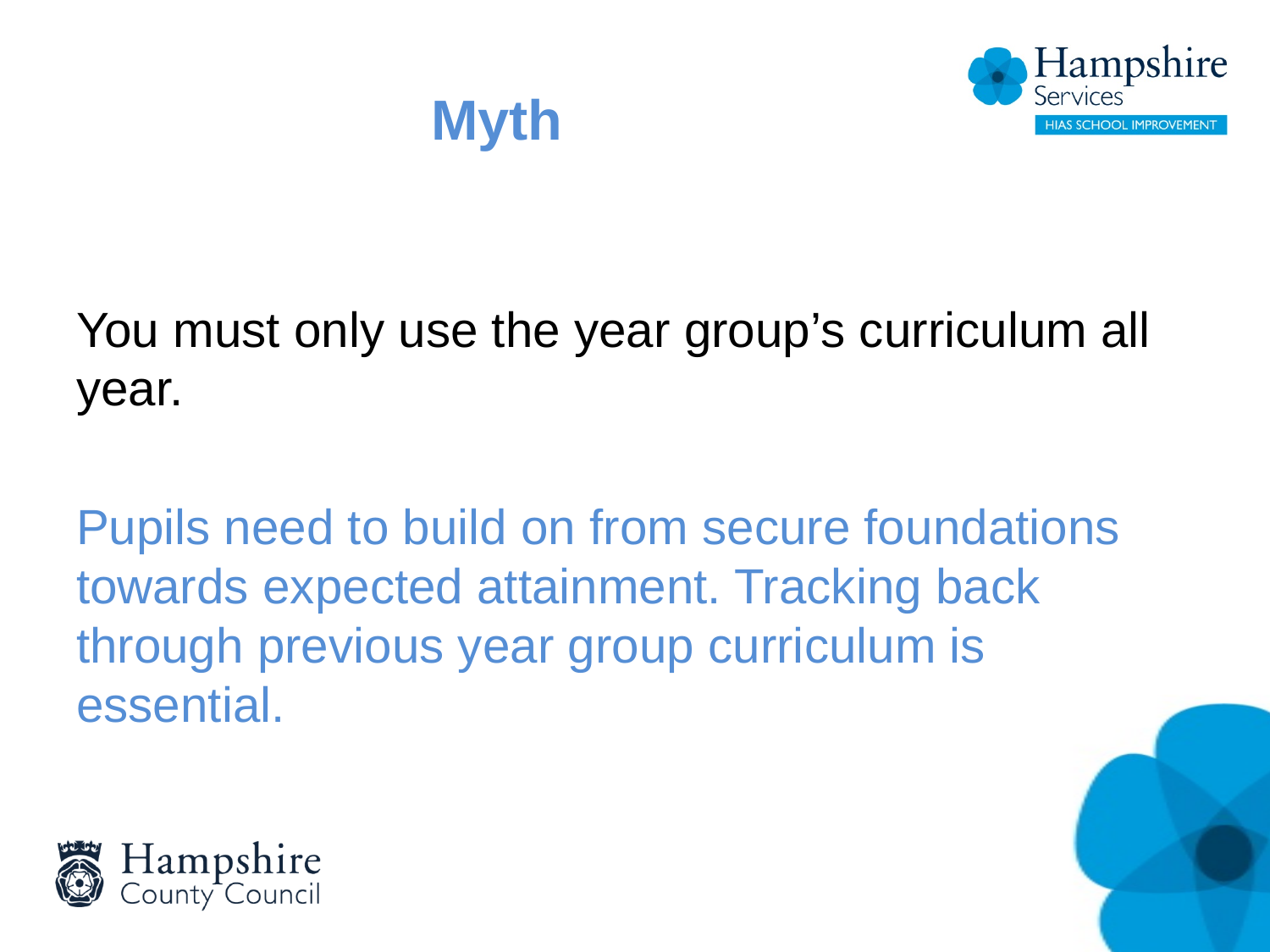

# Myth

You must only use the year group’s curriculum all year.

Pupils need to build on from secure foundations towards expected attainment. Tracking back through previous year group curriculum is essential.